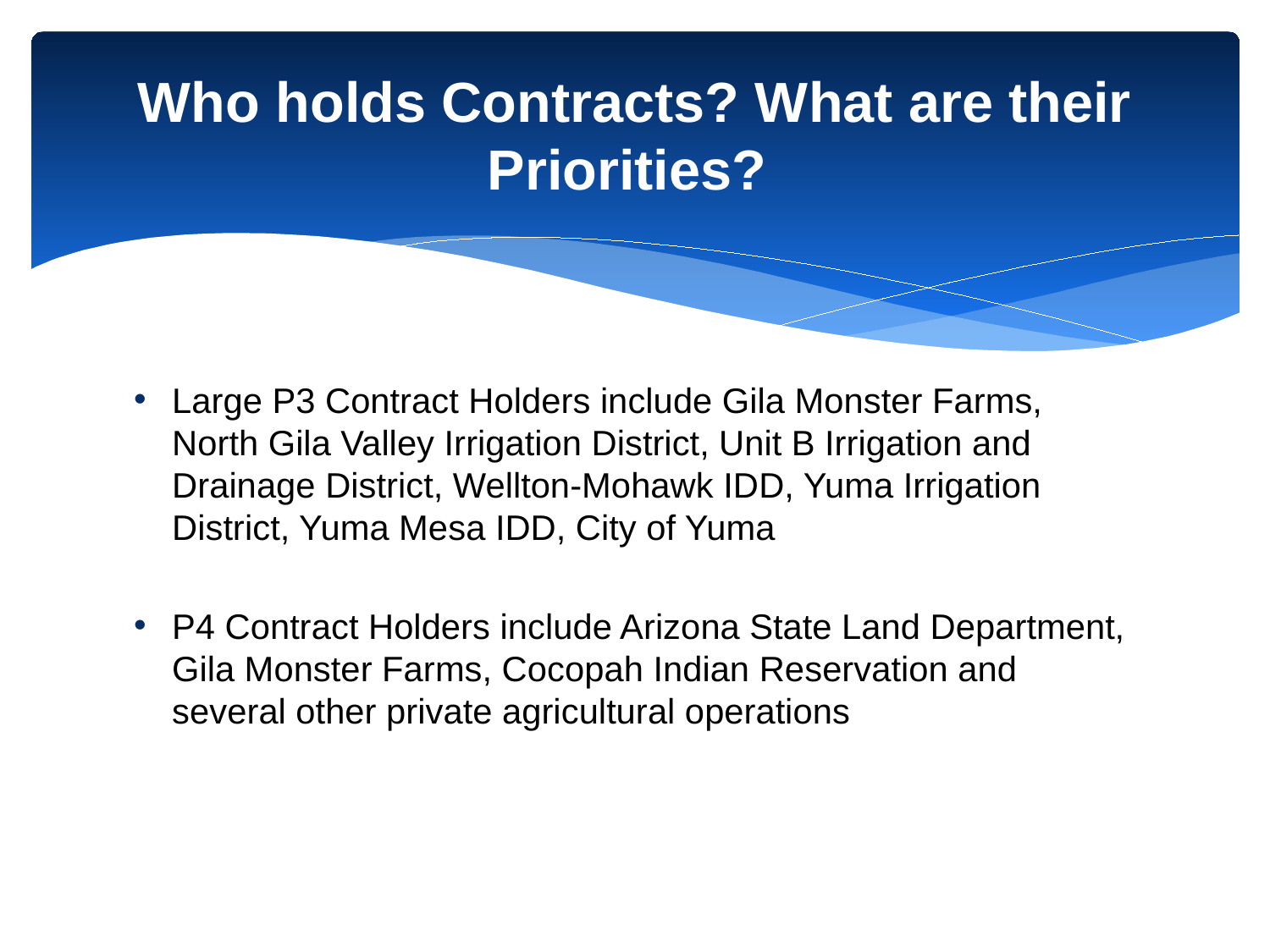

# Who holds Contracts? What are their Priorities?
Large P3 Contract Holders include Gila Monster Farms, North Gila Valley Irrigation District, Unit B Irrigation and Drainage District, Wellton-Mohawk IDD, Yuma Irrigation District, Yuma Mesa IDD, City of Yuma

P4 Contract Holders include Arizona State Land Department, Gila Monster Farms, Cocopah Indian Reservation and several other private agricultural operations